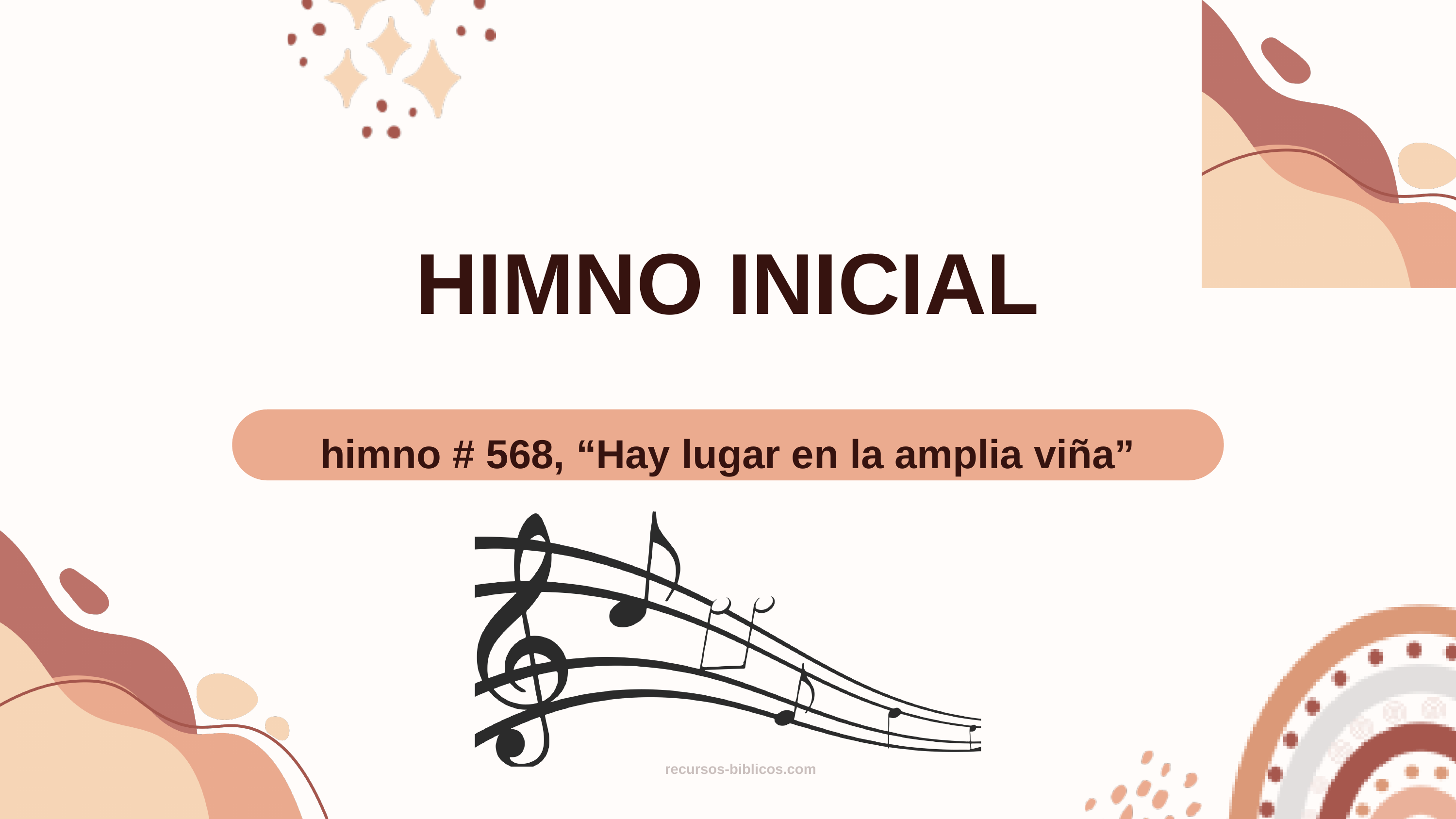

HIMNO INICIAL

himno # 568, “Hay lugar en la amplia viña”

recursos-biblicos.com